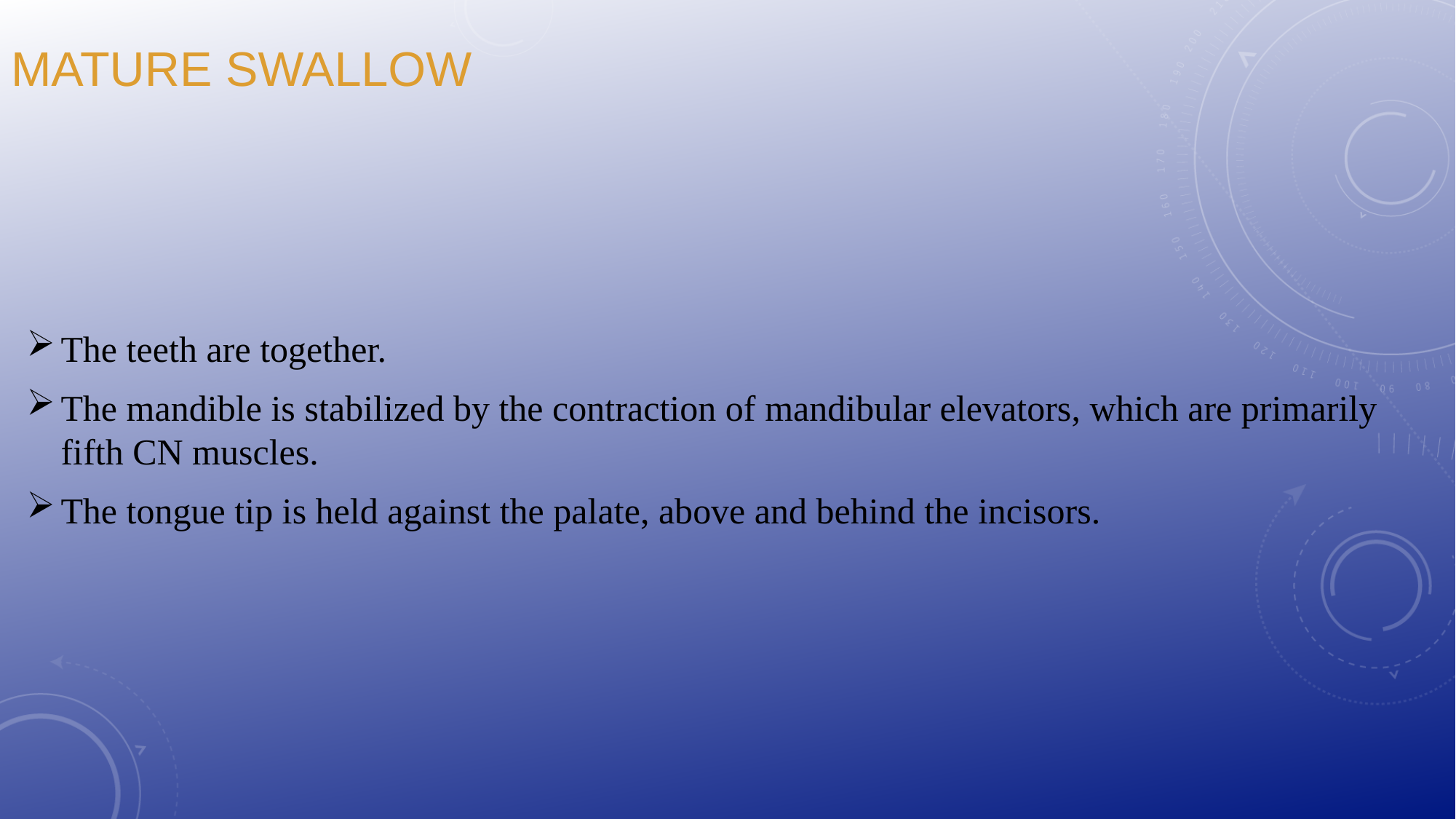

# mature swallow
The teeth are together.
The mandible is stabilized by the contraction of mandibular elevators, which are primarily fifth CN muscles.
The tongue tip is held against the palate, above and behind the incisors.